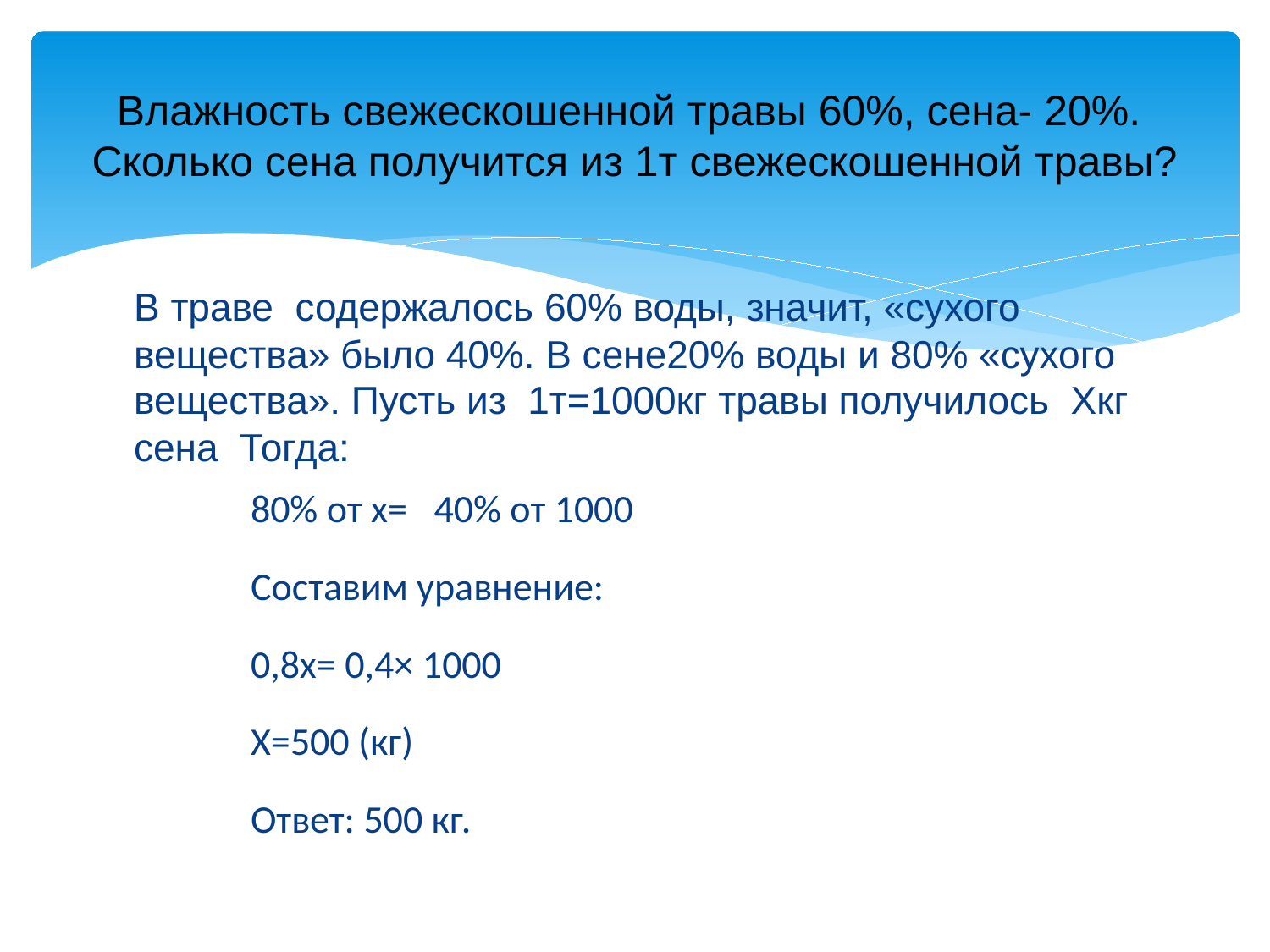

# Влажность свежескошенной травы 60%, сена- 20%.  Сколько сена получится из 1т свежескошенной травы?
В траве  содержалось 60% воды, значит, «сухого вещества» было 40%. В сене20% воды и 80% «сухого вещества». Пусть из  1т=1000кг травы получилось  Хкг сена  Тогда:
	80% от х=   40% от 1000
	Составим уравнение:
	0,8х= 0,4× 1000
	Х=500 (кг)
	Ответ: 500 кг.